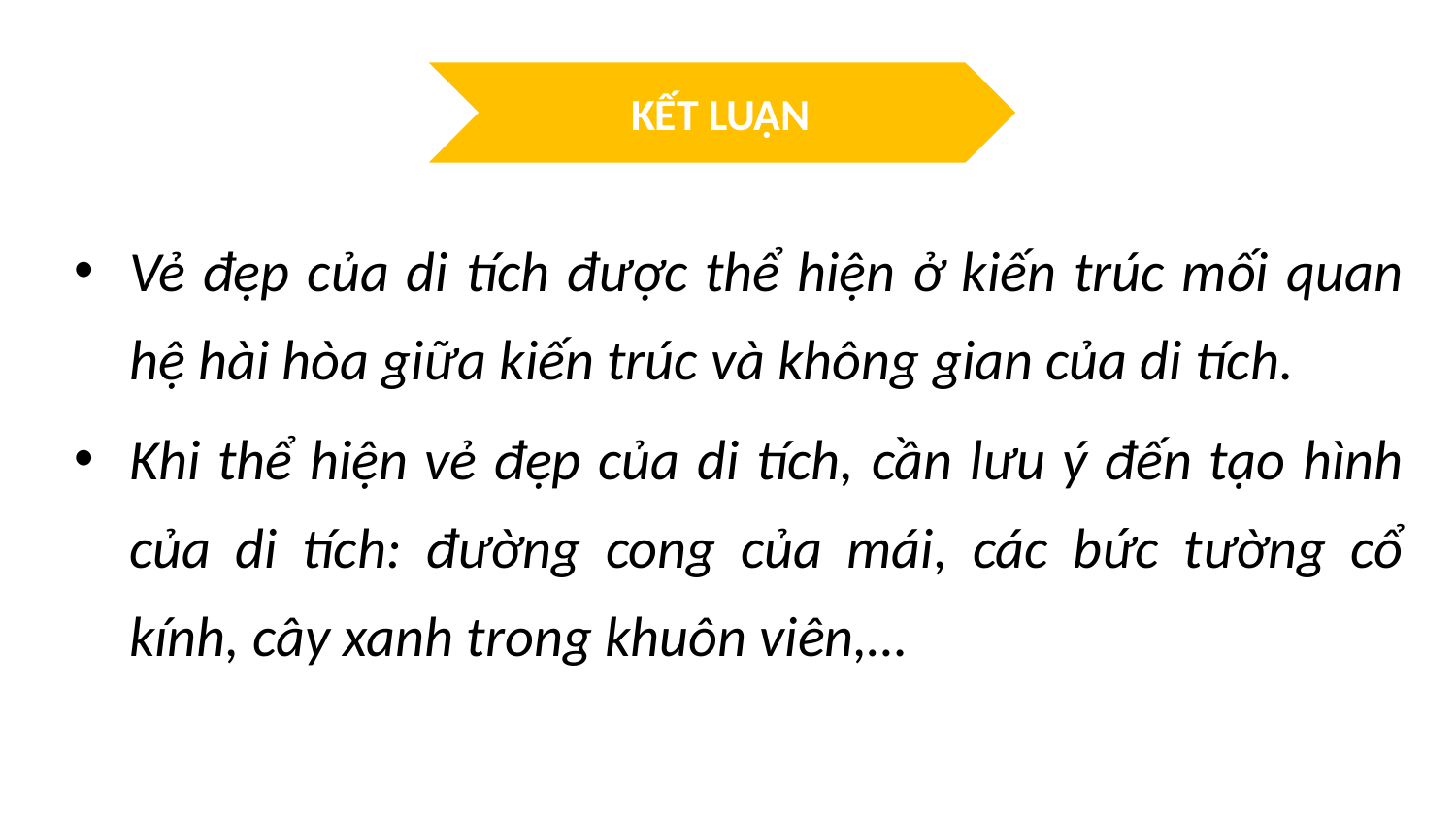

KẾT LUẬN
Vẻ đẹp của di tích được thể hiện ở kiến trúc mối quan hệ hài hòa giữa kiến trúc và không gian của di tích.
Khi thể hiện vẻ đẹp của di tích, cần lưu ý đến tạo hình của di tích: đường cong của mái, các bức tường cổ kính, cây xanh trong khuôn viên,…